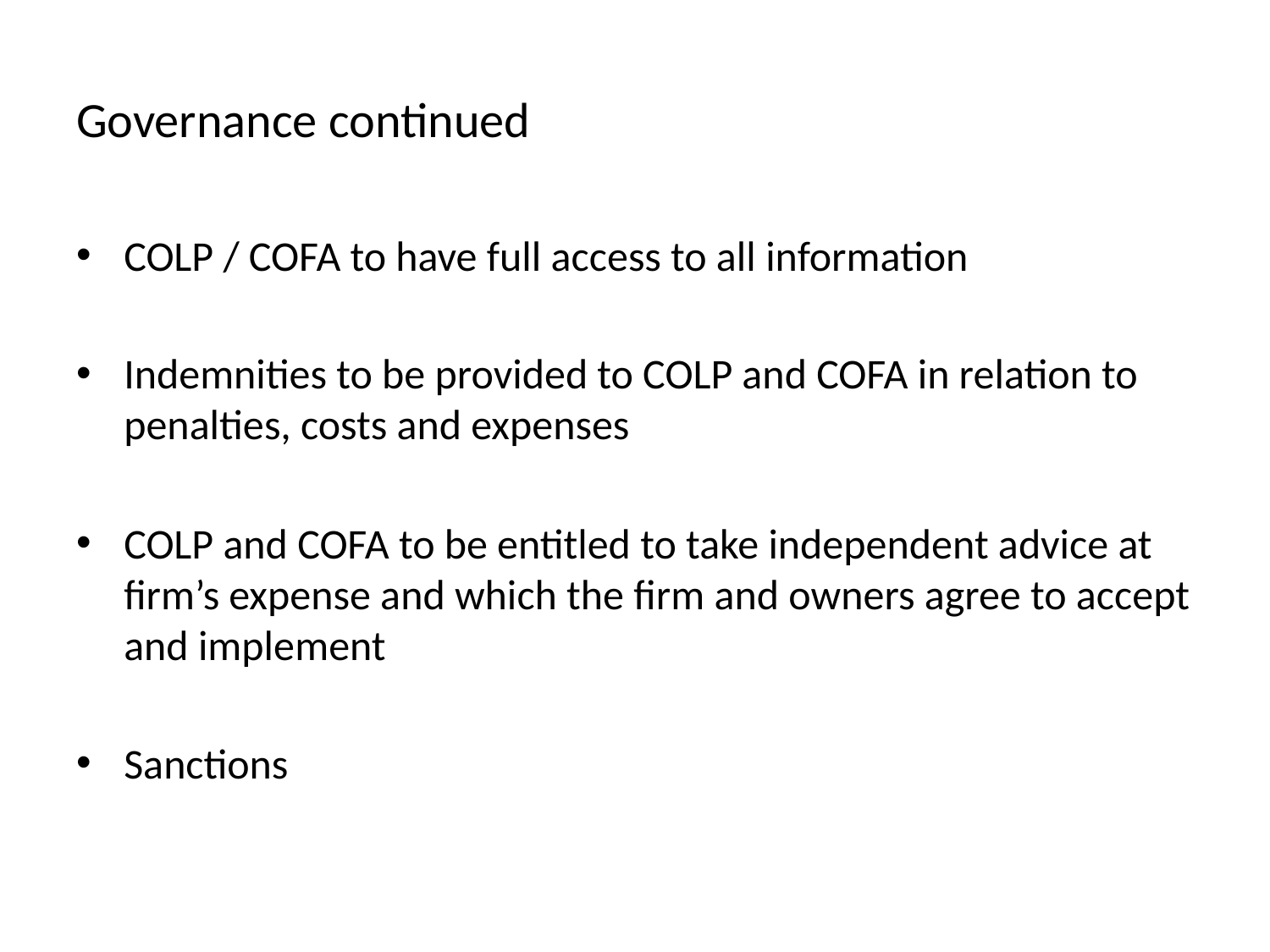

# Governance continued
COLP / COFA to have full access to all information

Indemnities to be provided to COLP and COFA in relation to penalties, costs and expenses

COLP and COFA to be entitled to take independent advice at firm’s expense and which the firm and owners agree to accept and implement

Sanctions